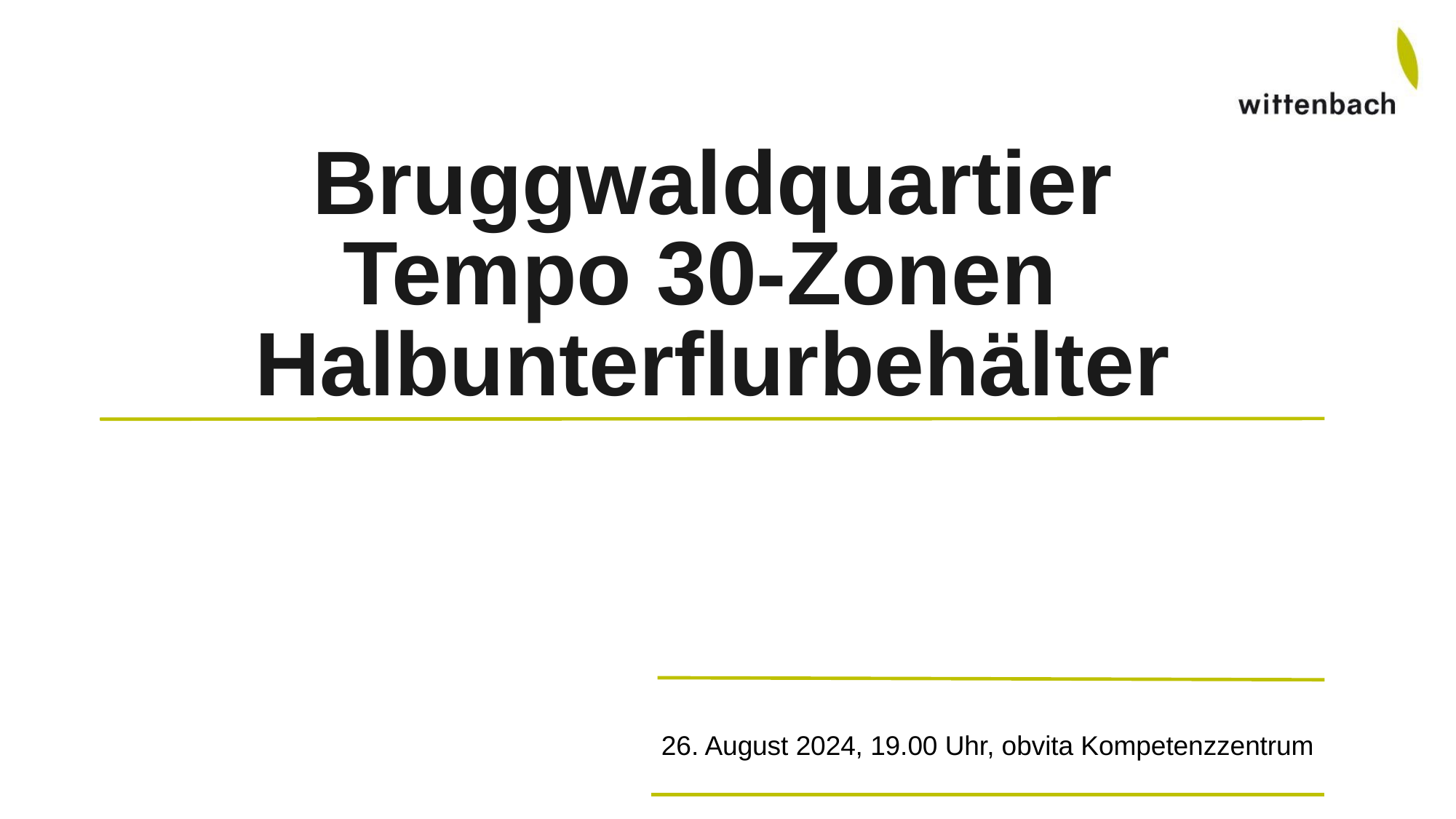

# Bruggwaldquartier Tempo 30-Zonen Halbunterflurbehälter

26. August 2024, 19.00 Uhr, obvita Kompetenzzentrum